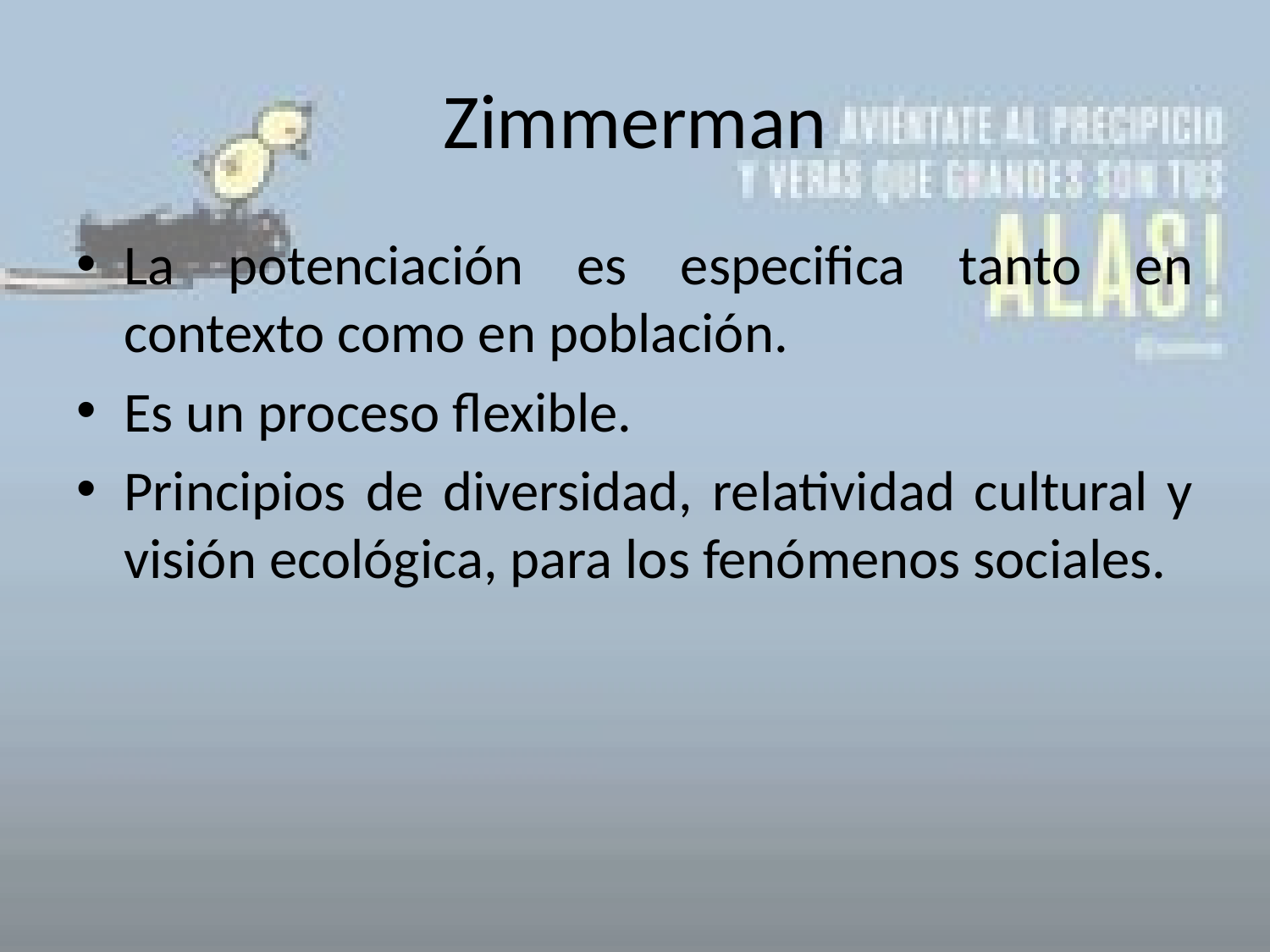

# Zimmerman
La potenciación es especifica tanto en contexto como en población.
Es un proceso flexible.
Principios de diversidad, relatividad cultural y visión ecológica, para los fenómenos sociales.